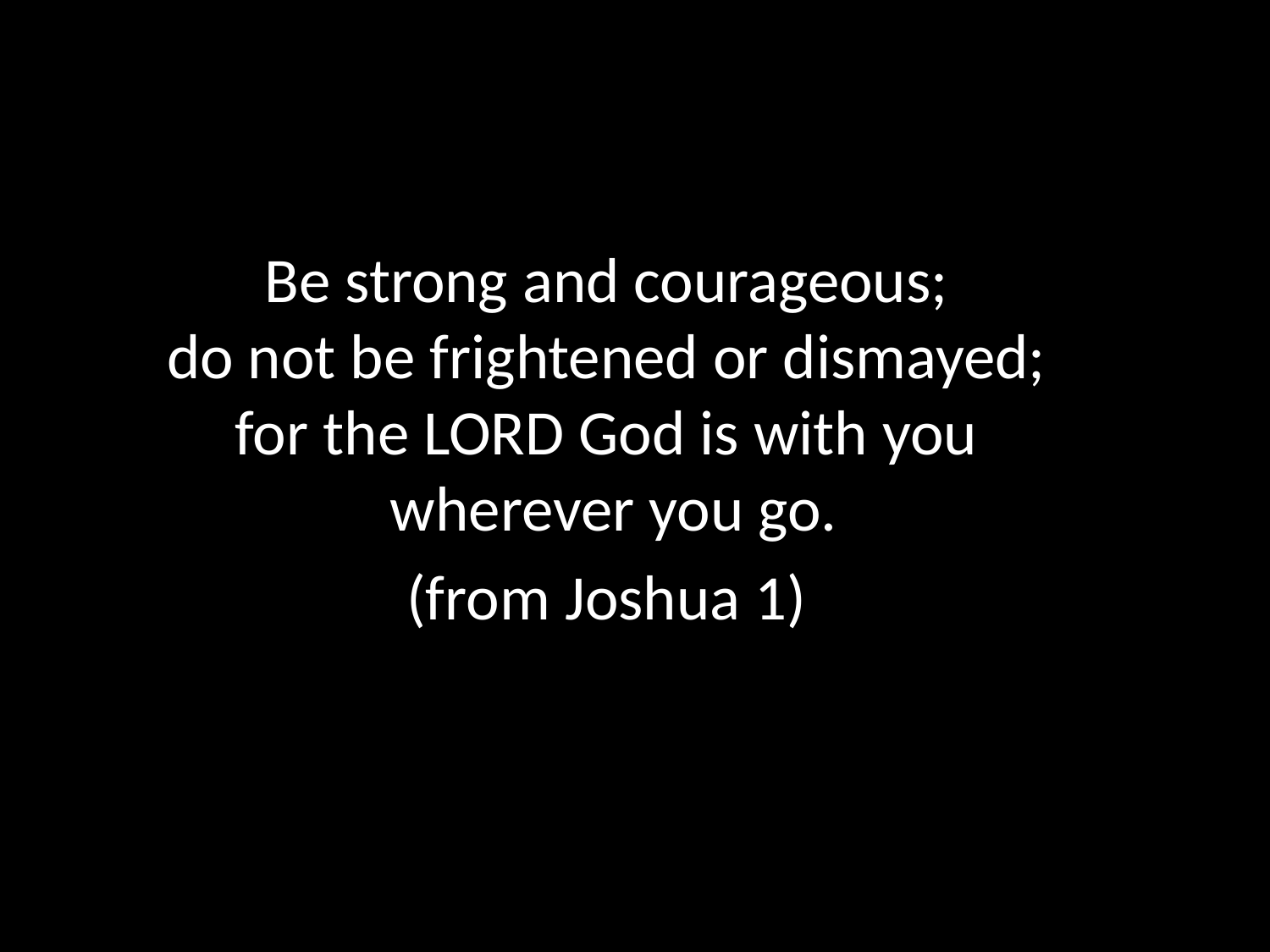

Be strong and courageous;
do not be frightened or dismayed;
for the LORD God is with you
wherever you go.
(from Joshua 1)